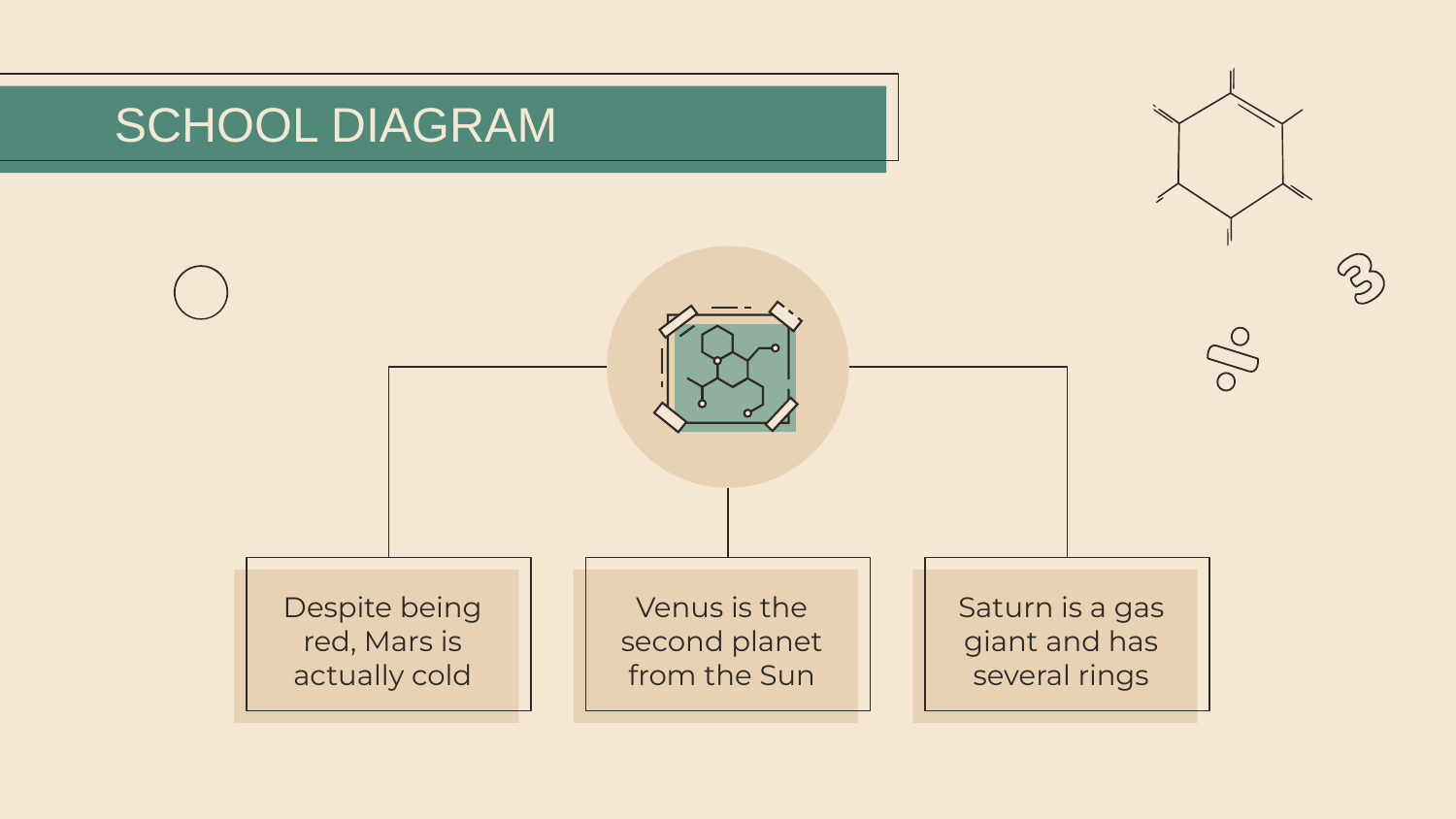

# SCHOOL DIAGRAM

Despite being red, Mars is actually cold
Venus is the second planet from the Sun
Saturn is a gas giant and has several rings